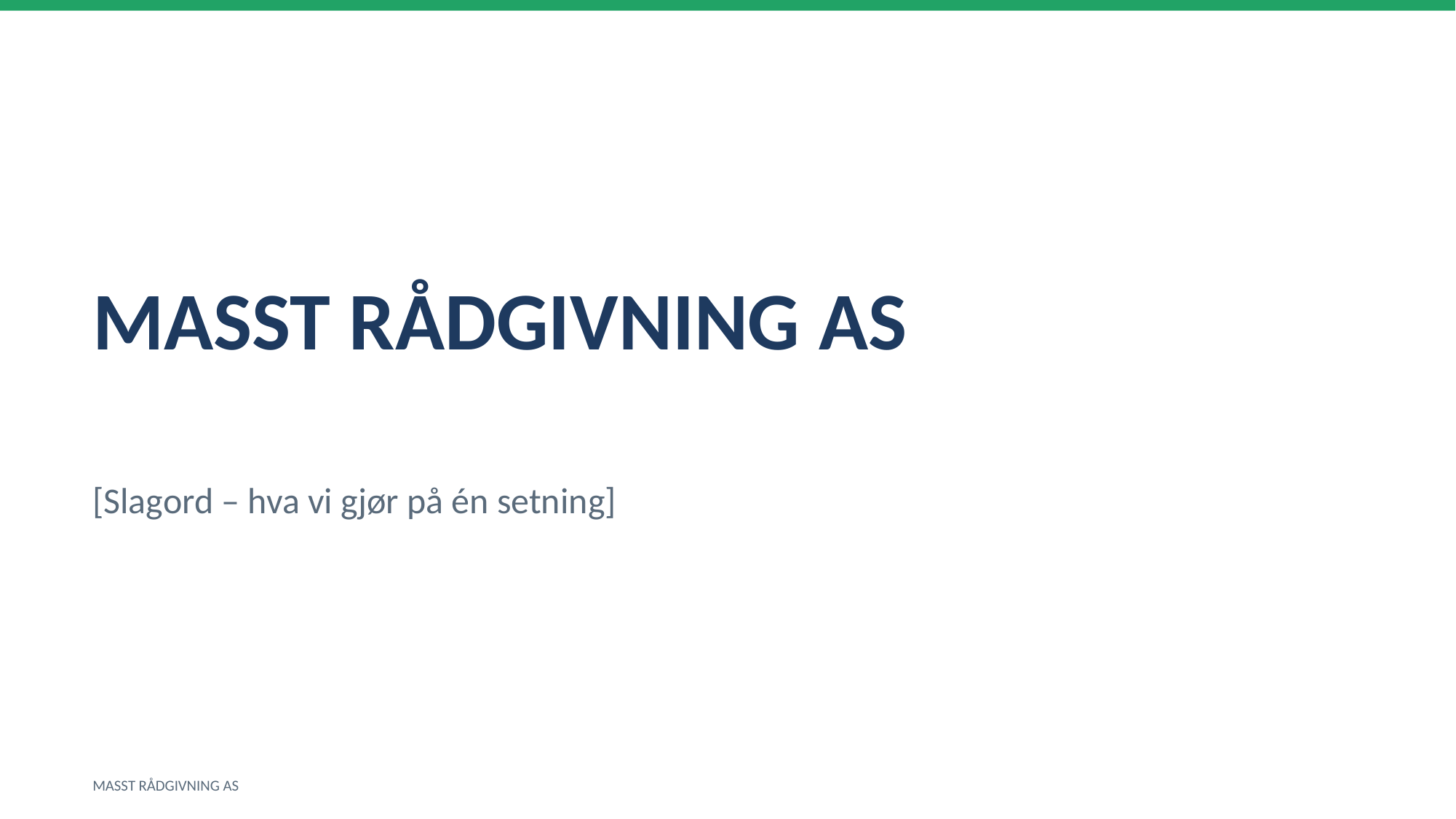

MASST RÅDGIVNING AS
[Slagord – hva vi gjør på én setning]
MASST RÅDGIVNING AS